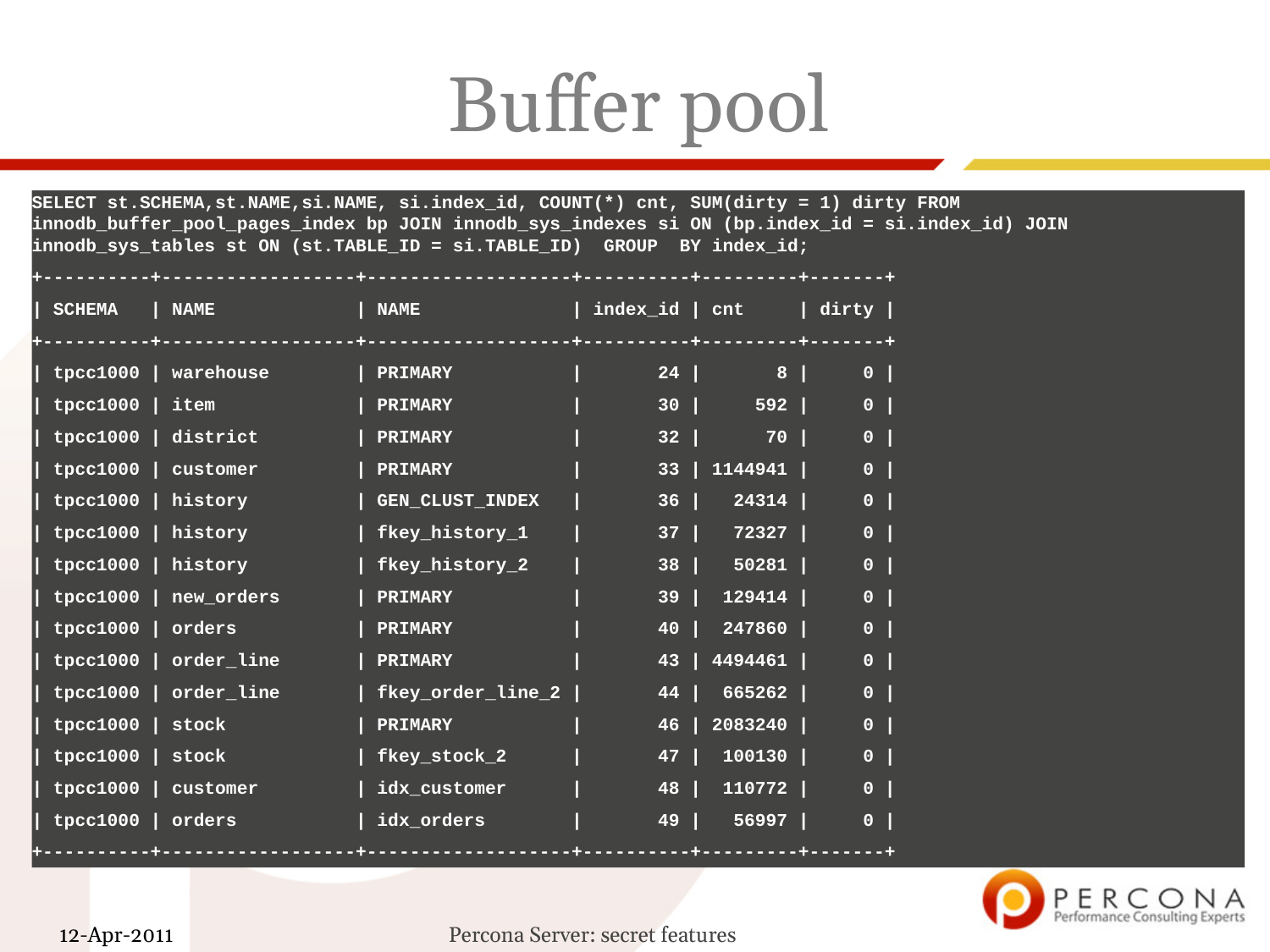

# Buffer pool
SELECT st.SCHEMA,st.NAME,si.NAME, si.index_id, COUNT(*) cnt, SUM(dirty = 1) dirty FROM innodb_buffer_pool_pages_index bp JOIN innodb_sys_indexes si ON (bp.index_id = si.index_id) JOIN innodb_sys_tables st ON (st.TABLE_ID = si.TABLE_ID)  GROUP  BY index_id;
+----------+------------------+-------------------+----------+---------+-------+
| SCHEMA   | NAME             | NAME              | index_id | cnt     | dirty |
+----------+------------------+-------------------+----------+---------+-------+
| tpcc1000 | warehouse        | PRIMARY           |       24 |       8 |     0 |
| tpcc1000 | item             | PRIMARY           |       30 |     592 |     0 |
| tpcc1000 | district         | PRIMARY           |       32 |      70 |     0 |
| tpcc1000 | customer         | PRIMARY           |       33 | 1144941 |     0 |
| tpcc1000 | history          | GEN_CLUST_INDEX   |       36 |   24314 |     0 |
| tpcc1000 | history          | fkey_history_1    |       37 |   72327 |     0 |
| tpcc1000 | history          | fkey_history_2    |       38 |   50281 |     0 |
| tpcc1000 | new_orders       | PRIMARY           |       39 |  129414 |     0 |
| tpcc1000 | orders           | PRIMARY           |       40 |  247860 |     0 |
| tpcc1000 | order_line       | PRIMARY           |       43 | 4494461 |     0 |
| tpcc1000 | order_line       | fkey_order_line_2 |       44 |  665262 |     0 |
| tpcc1000 | stock            | PRIMARY           |       46 | 2083240 |     0 |
| tpcc1000 | stock            | fkey_stock_2      |       47 |  100130 |     0 |
| tpcc1000 | customer         | idx_customer      |       48 |  110772 |     0 |
| tpcc1000 | orders           | idx_orders        |       49 |   56997 |     0 |
+----------+------------------+-------------------+----------+---------+-------+
Percona Server: secret features
12-Apr-2011